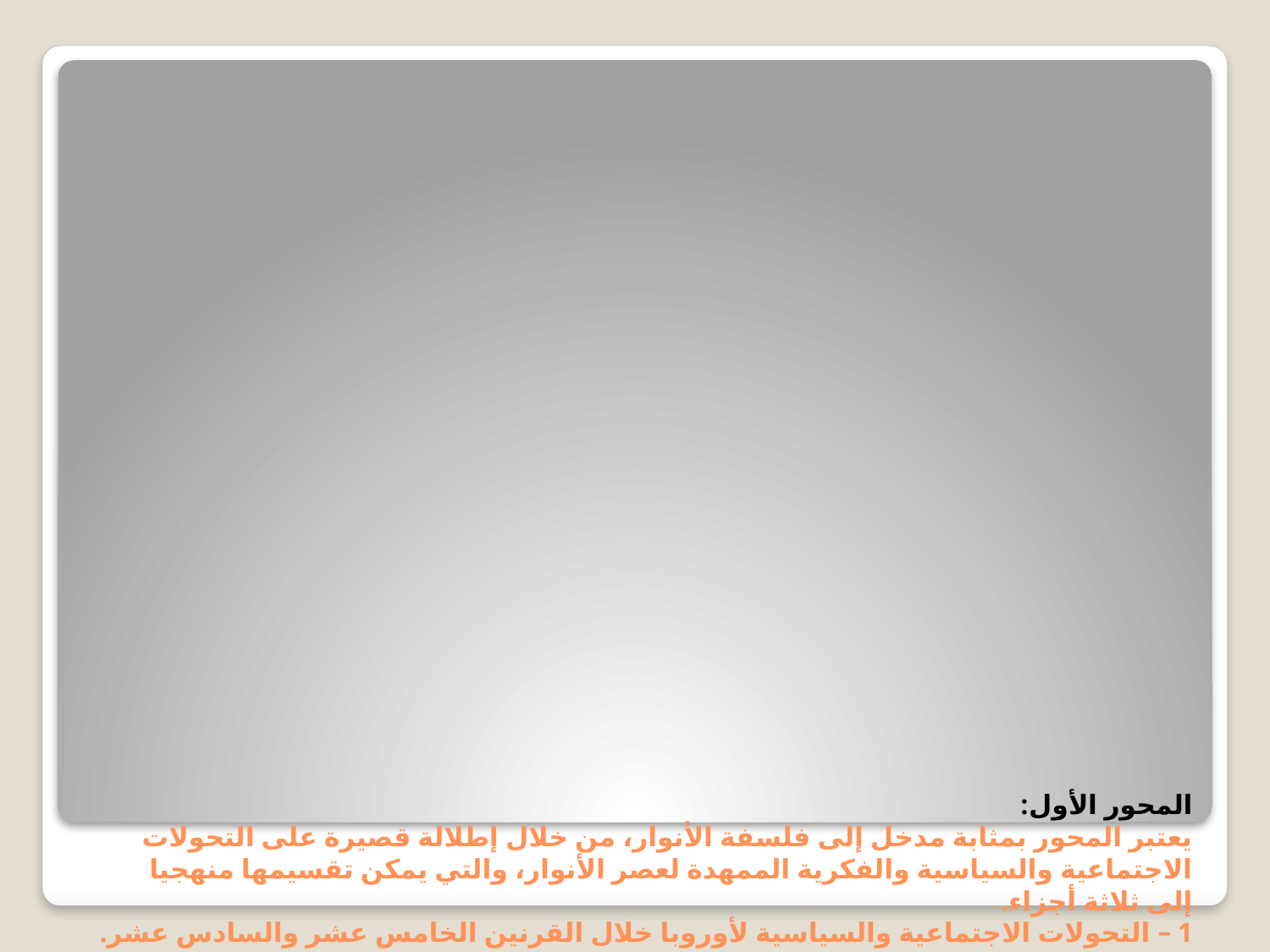

# المحور الأول: يعتبر المحور بمثابة مدخل إلى فلسفة الأنوار، من خلال إطلالة قصيرة على التحولات الاجتماعية والسياسية والفكرية الممهدة لعصر الأنوار، والتي يمكن تقسيمها منهجيا إلى ثلاثة أجزاء. 1 – التحولات الاجتماعية والسياسية لأوروبا خلال القرنين الخامس عشر والسادس عشر. 2 – الحركة الإنسية 3 – الإصلاح الديني